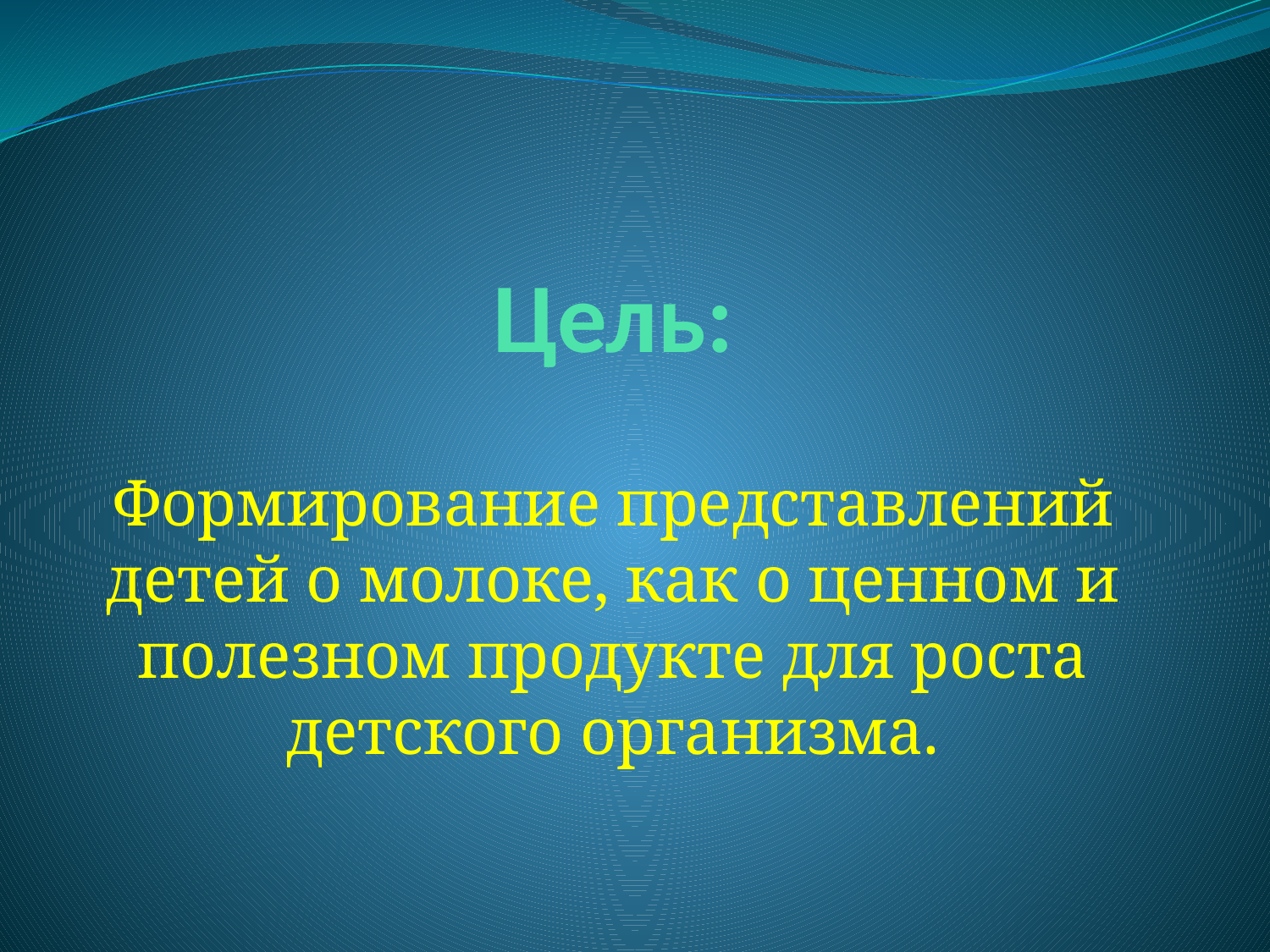

# Цель:
Формирование представлений детей о молоке, как о ценном и полезном продукте для роста детского организма.